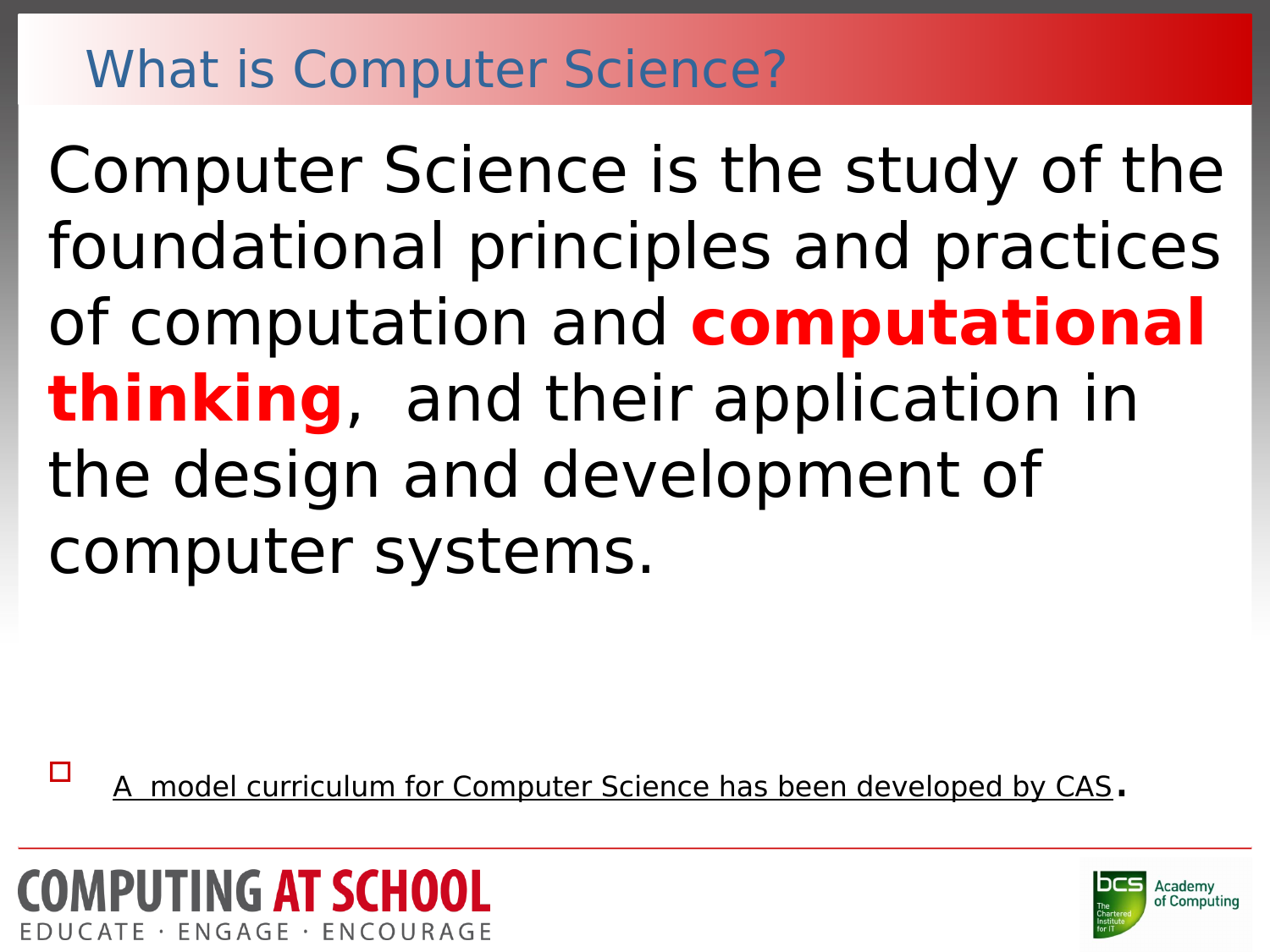

# What is Computer Science?
Computer Science is the study of the foundational principles and practices of computation and computational thinking,  and their application in the design and development of computer systems.

A  model curriculum for Computer Science has been developed by CAS.